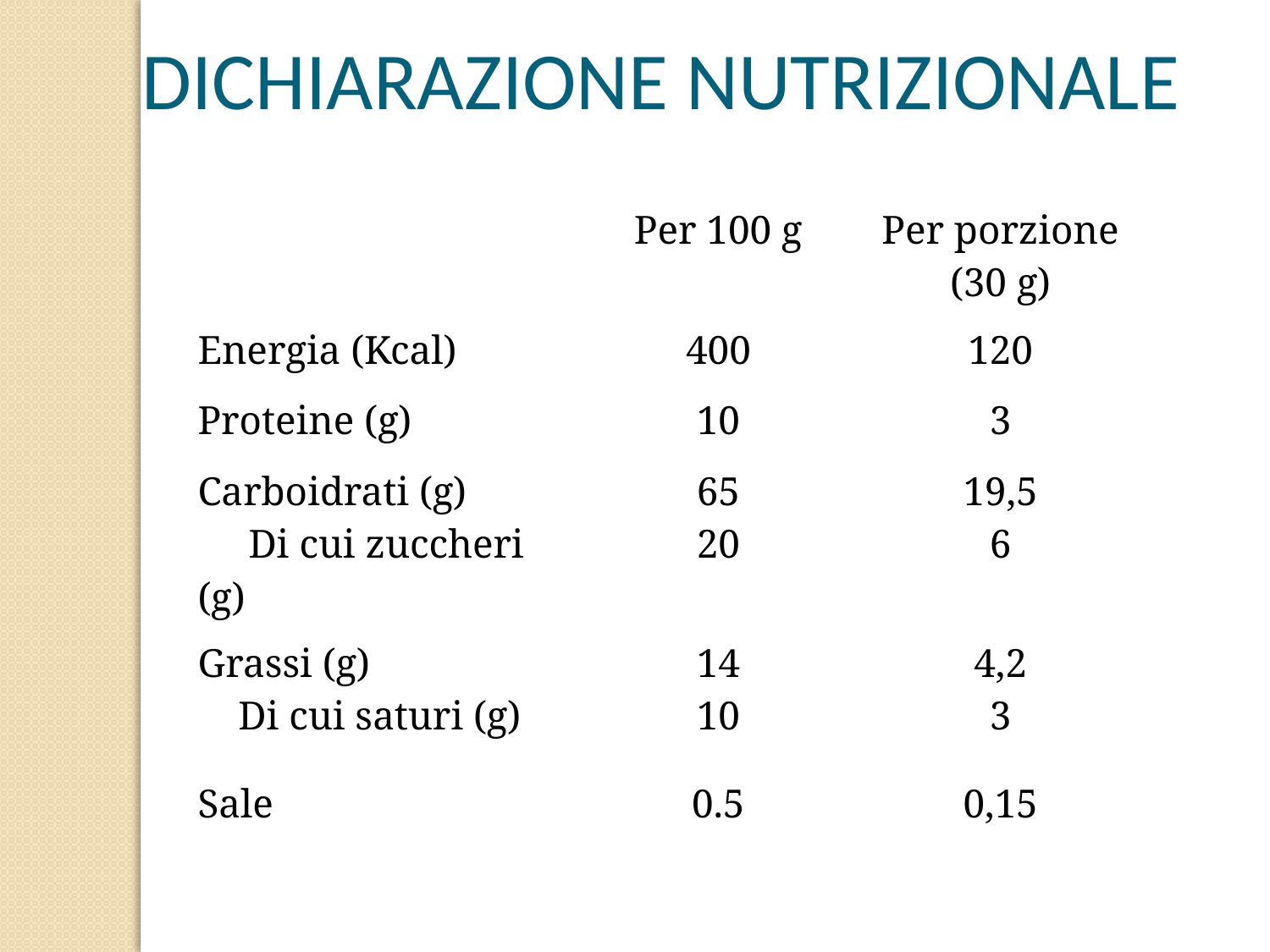

DICHIARAZIONE NUTRIZIONALE
|  | Per 100 g | Per porzione (30 g) |
| --- | --- | --- |
| Energia (Kcal) | 400 | 120 |
| Proteine (g) | 10 | 3 |
| Carboidrati (g) Di cui zuccheri (g) | 65 20 | 19,5 6 |
| Grassi (g) Di cui saturi (g) | 14 10 | 4,2 3 |
| Sale | 0.5 | 0,15 |